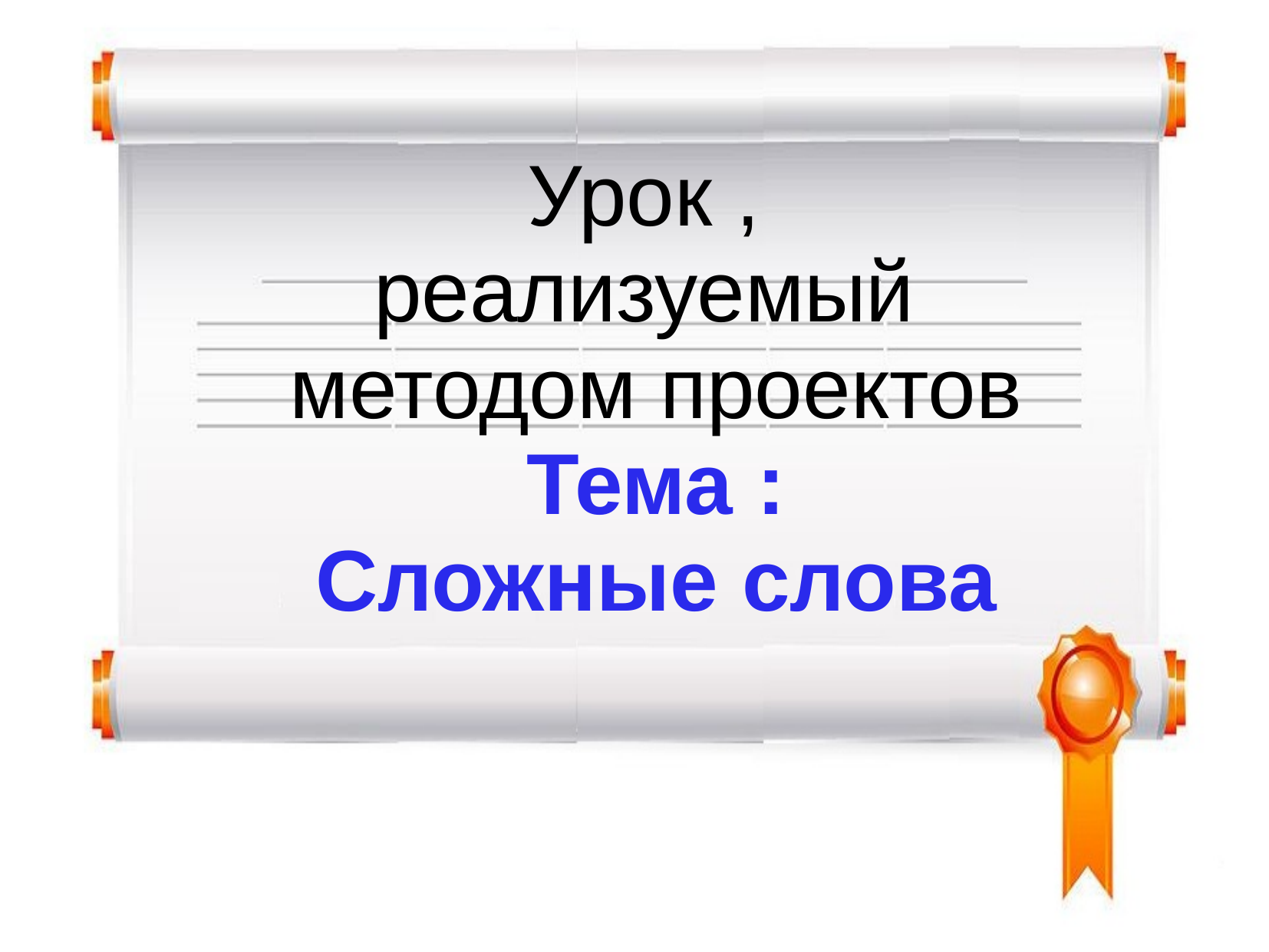

Урок ,
реализуемый
методом проектов
Тема :
Сложные слова